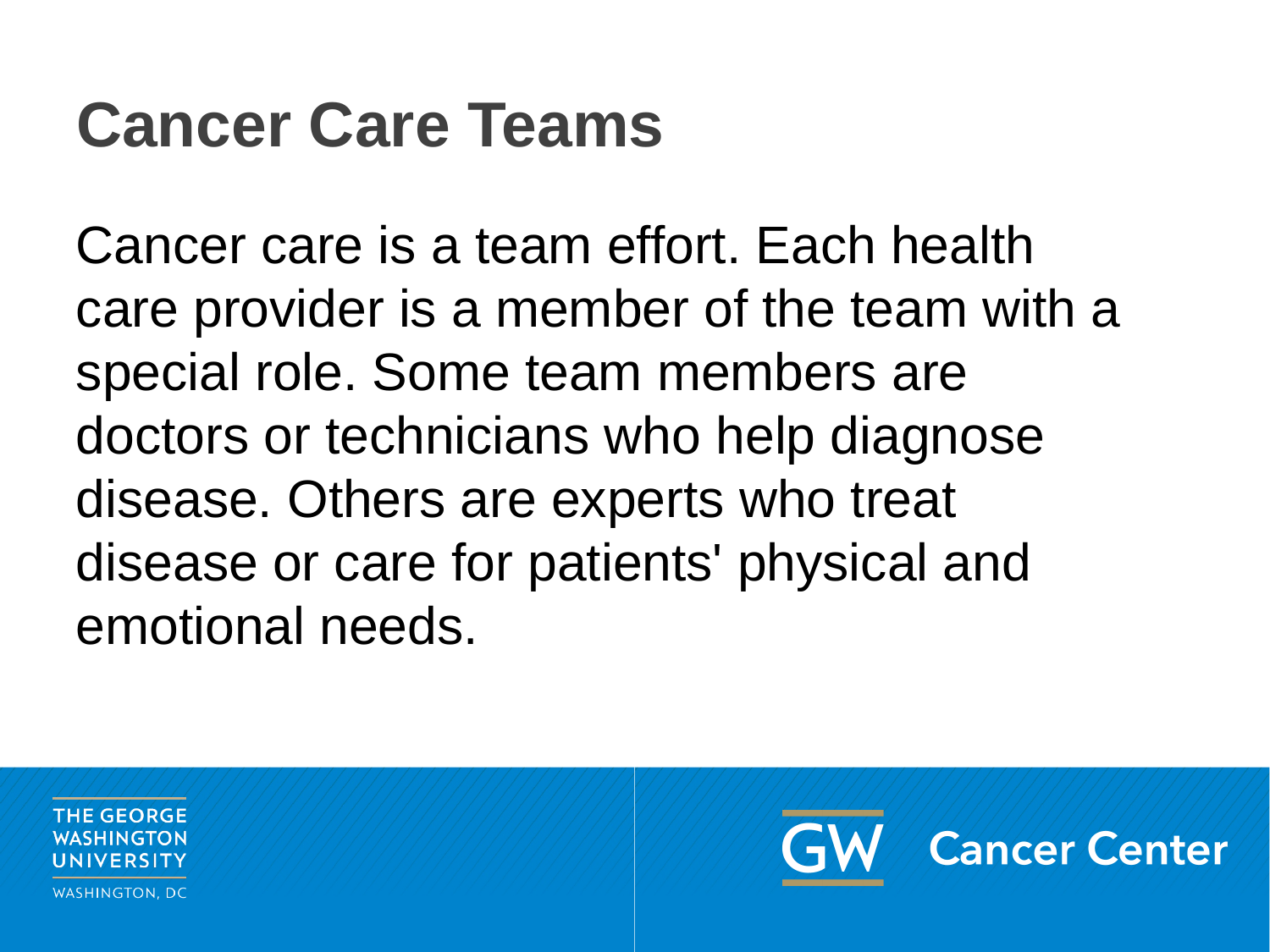

# Cancer Care Teams
Cancer care is a team effort. Each health care provider is a member of the team with a special role. Some team members are doctors or technicians who help diagnose disease. Others are experts who treat disease or care for patients' physical and emotional needs.